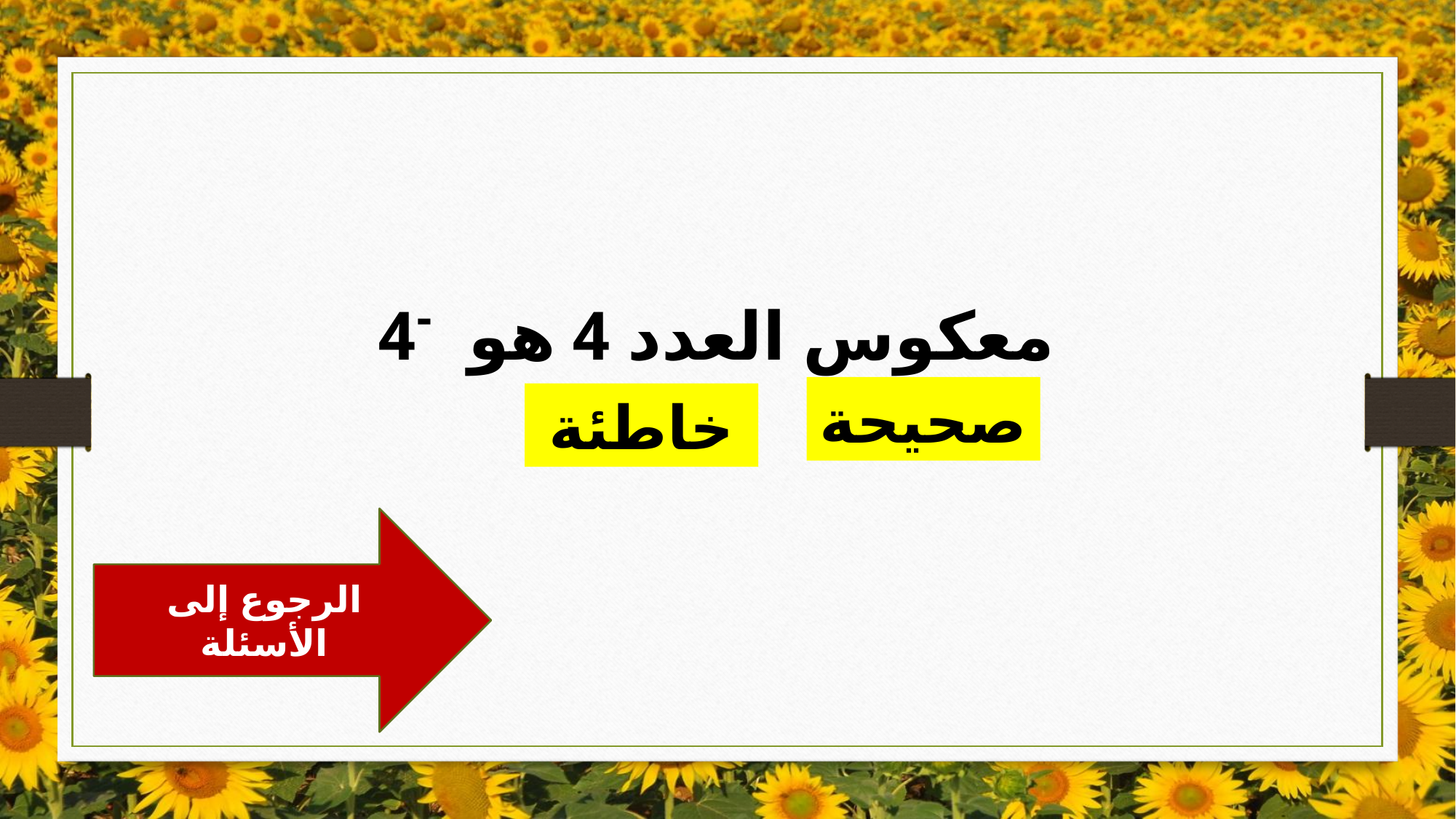

معكوس العدد 4 هو  -4
صحيحة
خاطئة
الرجوع إلى الأسئلة